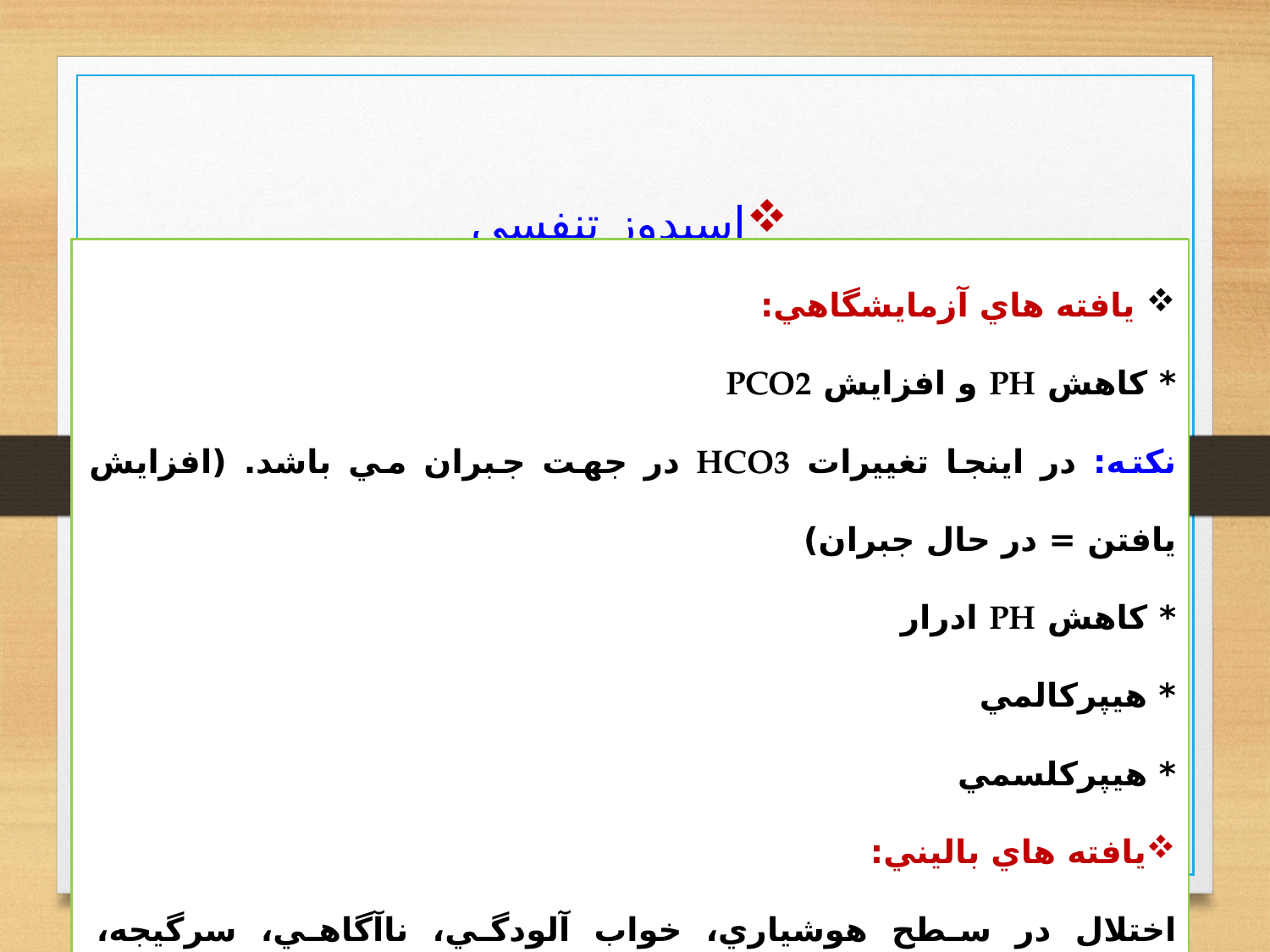

اسيدوز تنفسي
 يافته هاي آزمايشگاهي:
* كاهش PH و افزايش PCO2
نكته: در اينجا تغييرات HCO3 در جهت جبران مي باشد. (افزايش يافتن = در حال جبران)
* كاهش PH ادرار
* هيپركالمي
* هيپركلسمي
يافته هاي باليني:
اختلال در سطح هوشياري، خواب آلودگي، ناآگاهي، سرگيجه، هيپوتانسيون، آريتمي، سردرد، تنفس كند و سطحي، ديسترس تنفسي، افزايش فشار داخل جمجمه، كما و ...